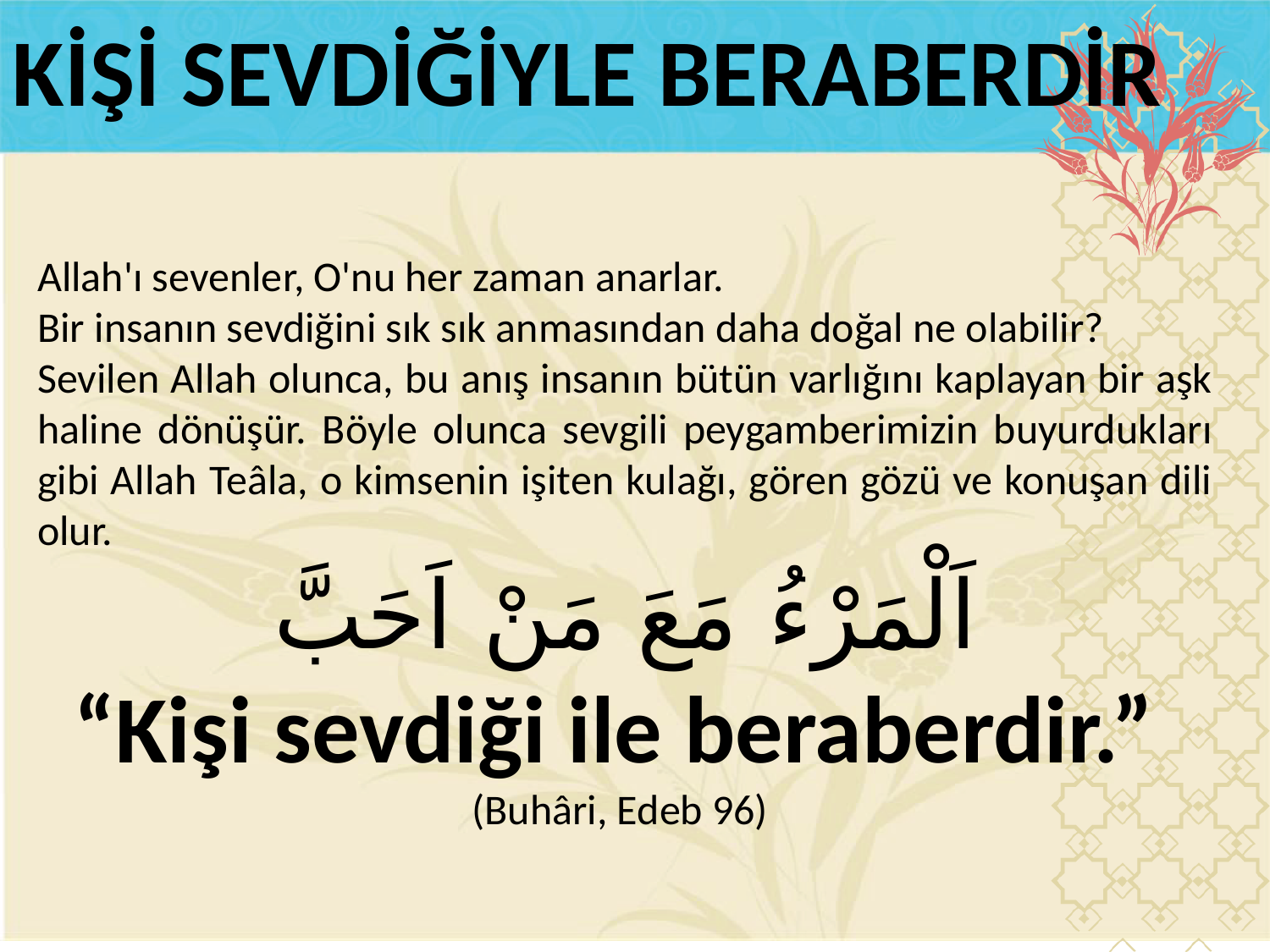

KİŞİ SEVDİĞİYLE BERABERDİR
Allah'ı sevenler, O'nu her zaman anarlar.
Bir insanın sevdiğini sık sık anmasından daha doğal ne olabilir?
Sevilen Allah olunca, bu anış insanın bütün varlığını kaplayan bir aşk haline dönüşür. Böyle olunca sevgili peygamberimizin buyurdukları gibi Allah Teâla, o kimsenin işiten kulağı, gören gözü ve konuşan dili olur.
اَلْمَرْءُ مَعَ مَنْ اَحَبَّ
“Kişi sevdiği ile beraberdir.”
(Buhâri, Edeb 96)